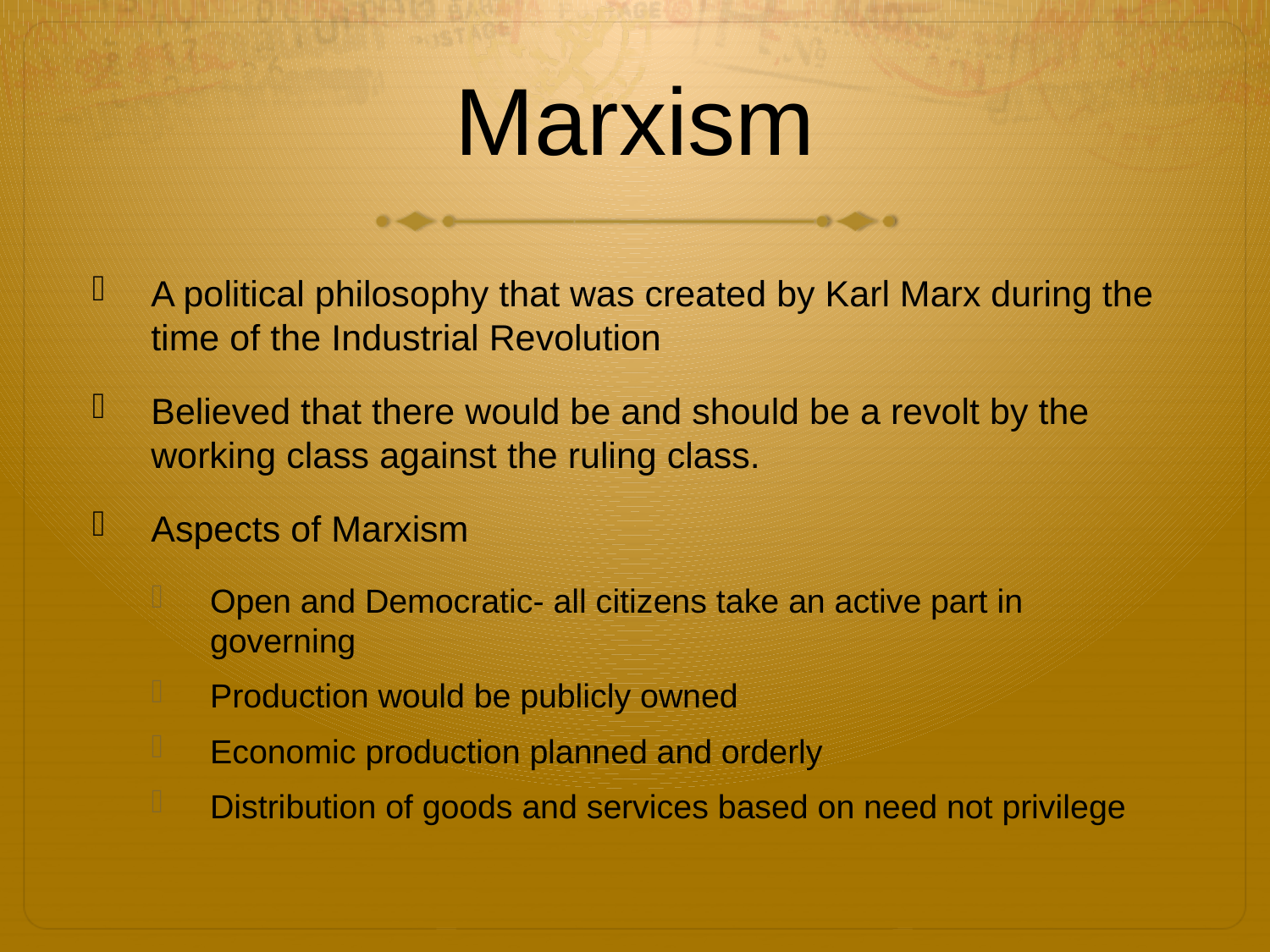

# Marxism
A political philosophy that was created by Karl Marx during the time of the Industrial Revolution
Believed that there would be and should be a revolt by the working class against the ruling class.
Aspects of Marxism
Open and Democratic- all citizens take an active part in governing
Production would be publicly owned
Economic production planned and orderly
Distribution of goods and services based on need not privilege